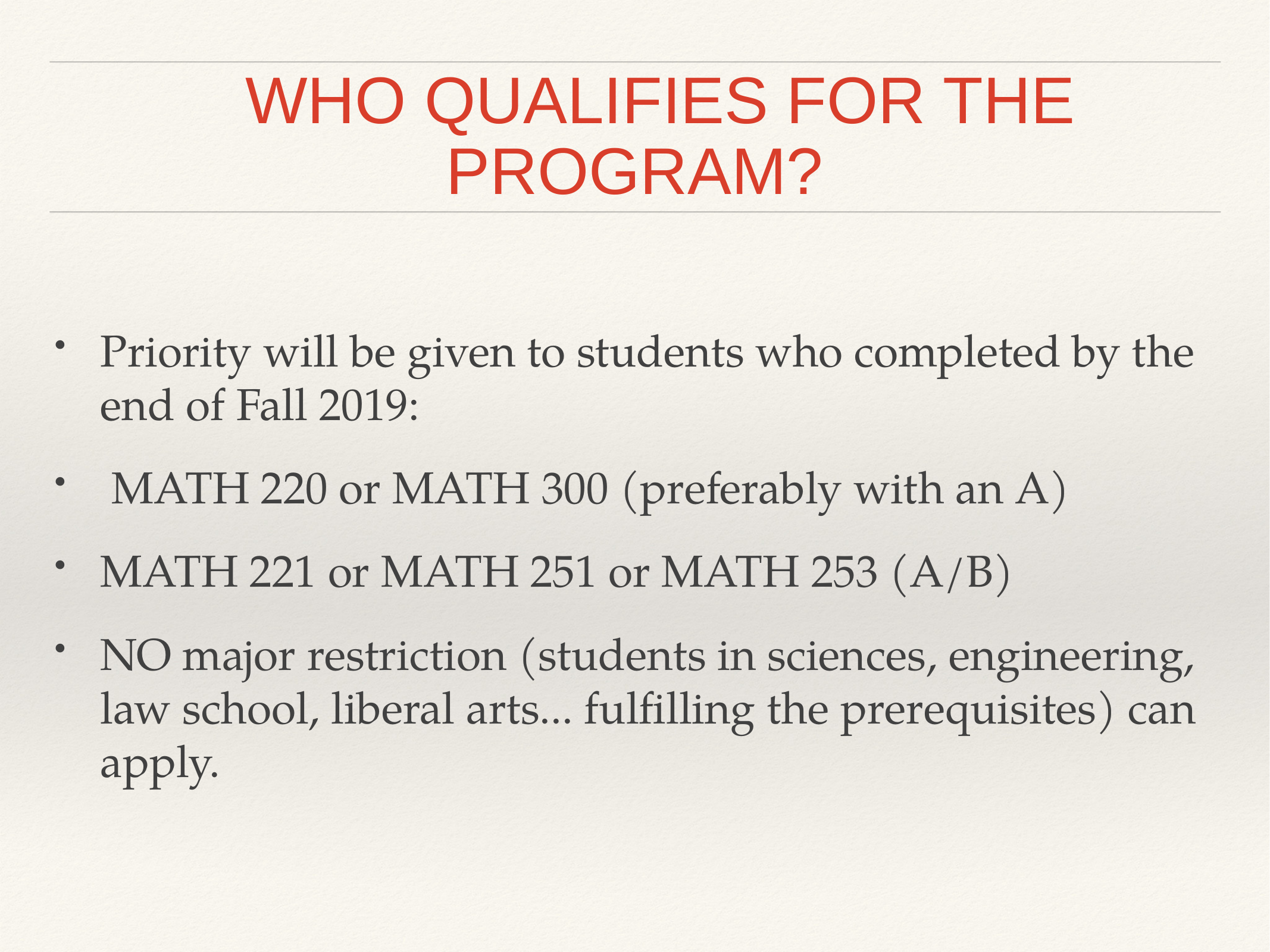

# WHO QUALIFIES FOR THE PROGRAM?
Priority will be given to students who completed by the end of Fall 2019:
 MATH 220 or MATH 300 (preferably with an A)
MATH 221 or MATH 251 or MATH 253 (A/B)
NO major restriction (students in sciences, engineering, law school, liberal arts... fulfilling the prerequisites) can apply.